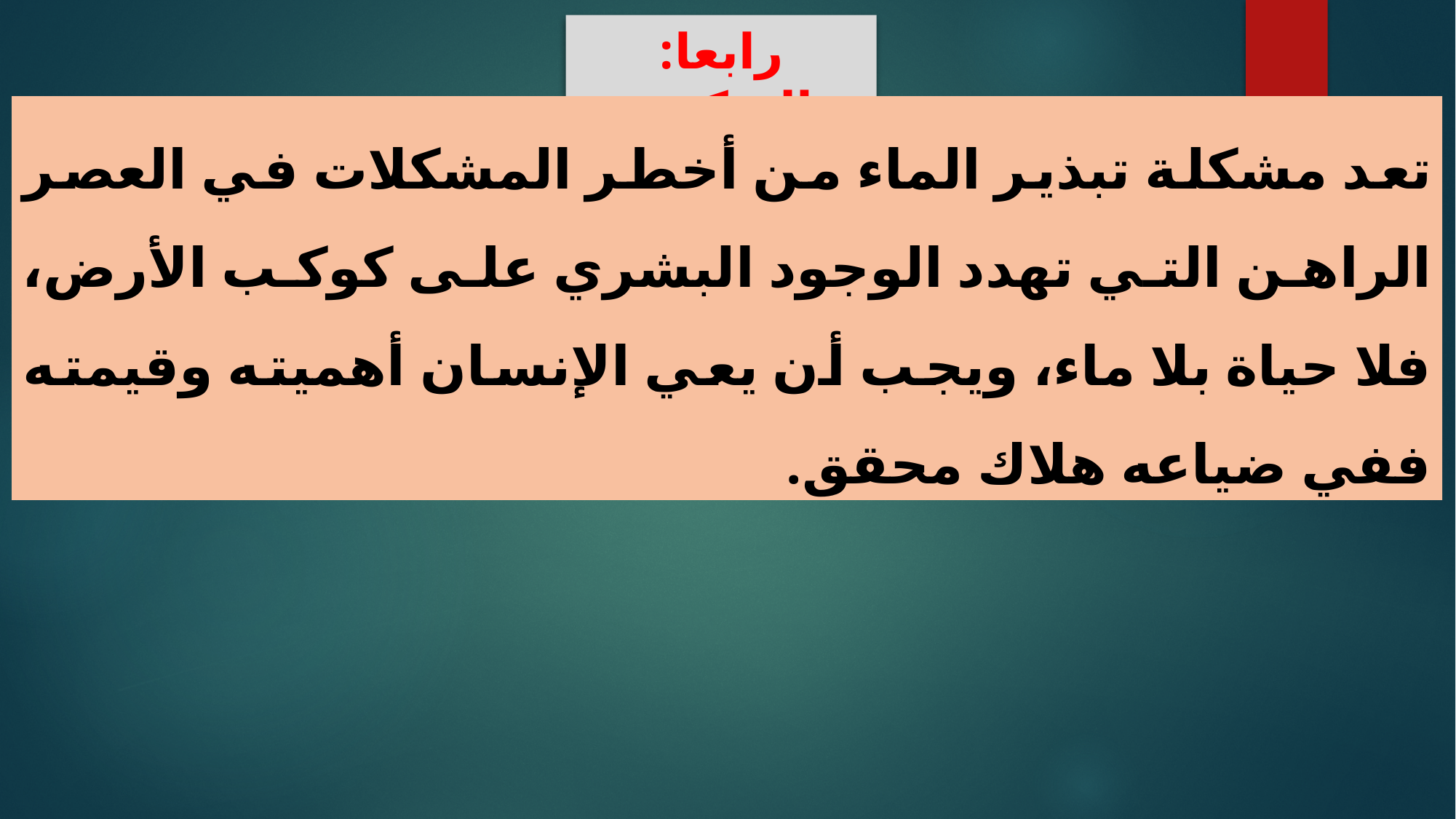

رابعا: التركيب
تعد مشكلة تبذير الماء من أخطر المشكلات في العصر الراهن التي تهدد الوجود البشري على كوكب الأرض، فلا حياة بلا ماء، ويجب أن يعي الإنسان أهميته وقيمته ففي ضياعه هلاك محقق.